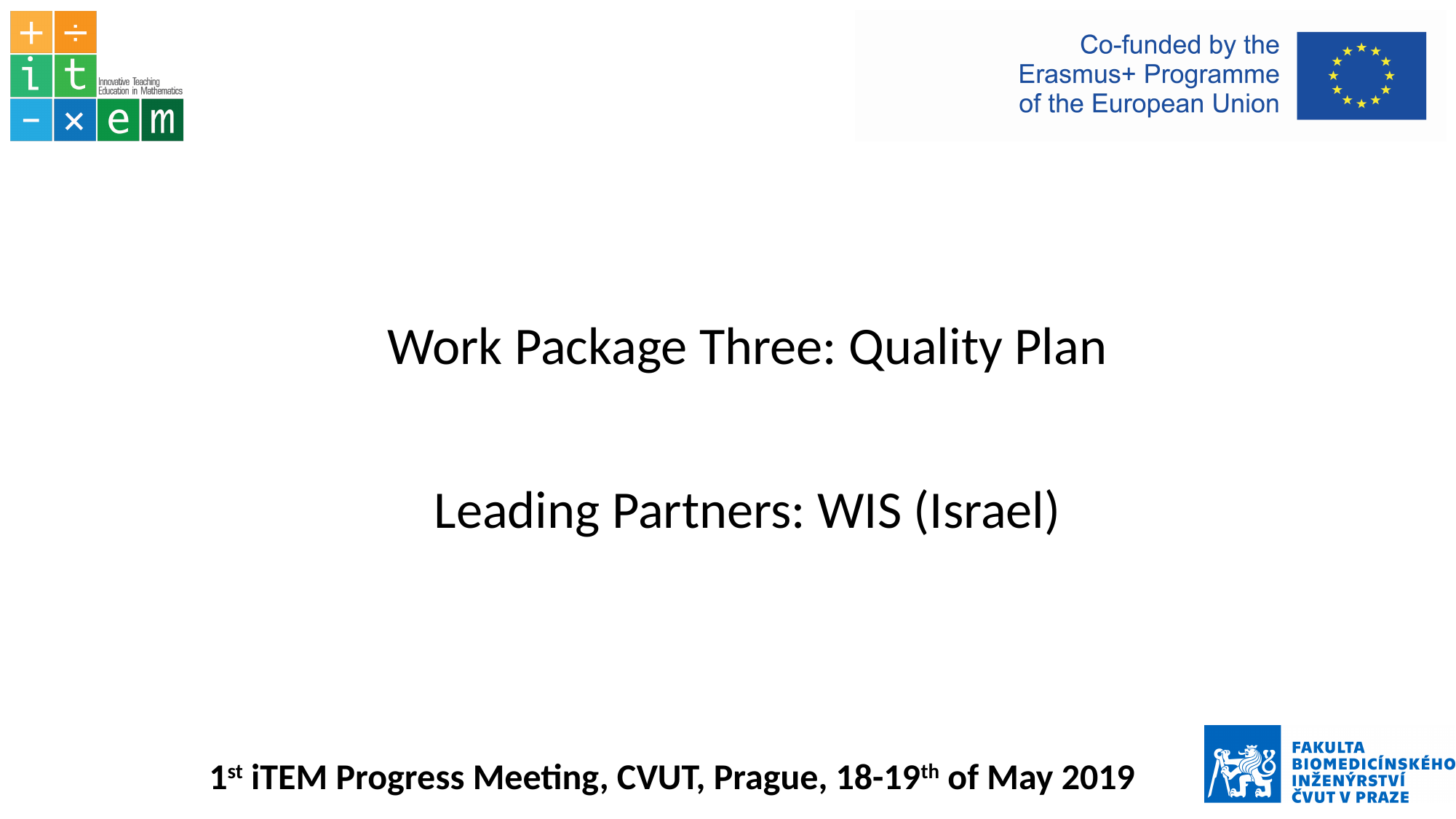

# Work Package Three: Quality Plan Leading Partners: WIS (Israel)